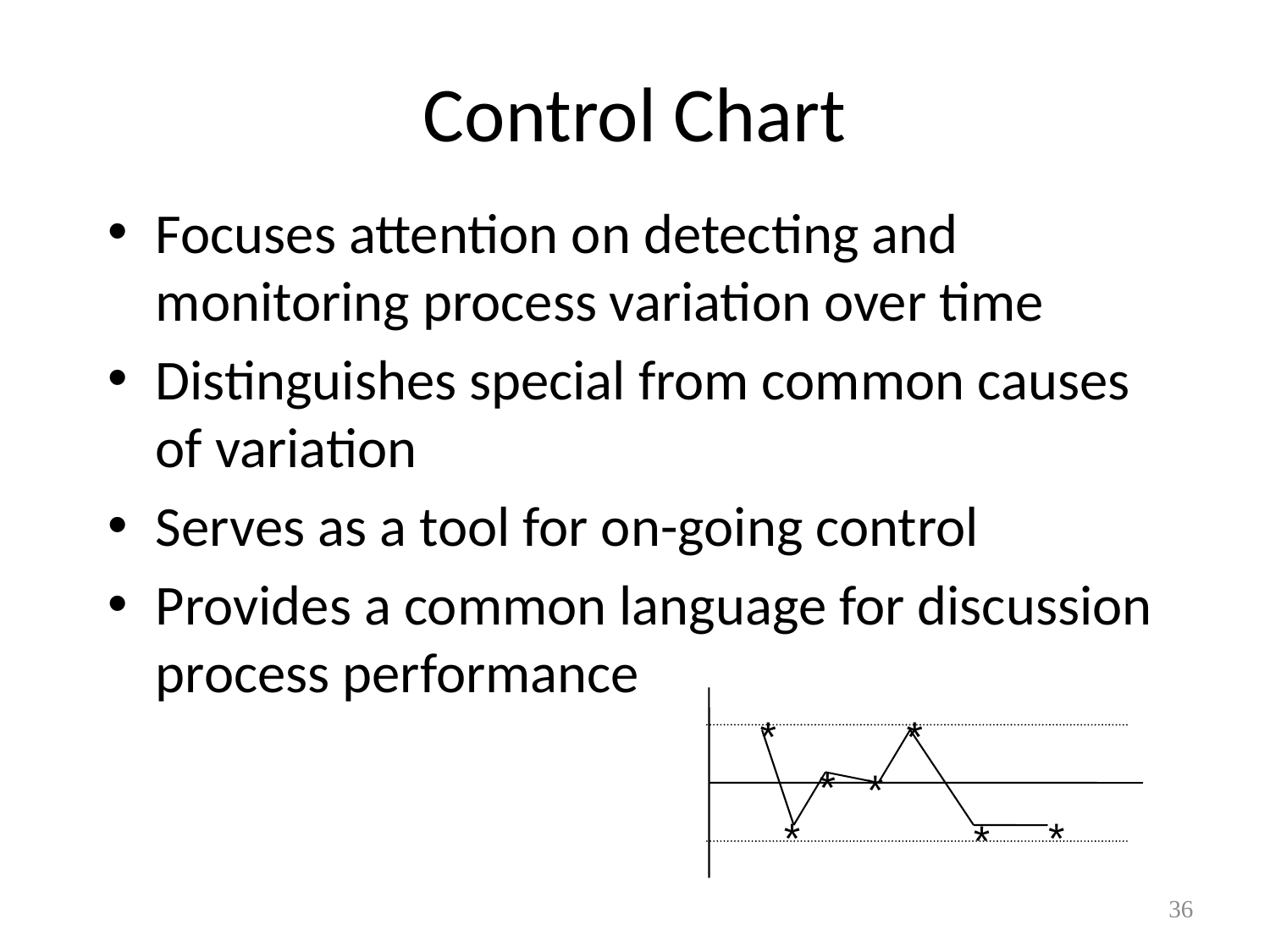

# Control Chart
Focuses attention on detecting and monitoring process variation over time
Distinguishes special from common causes of variation
Serves as a tool for on-going control
Provides a common language for discussion process performance

*           *
     *
  *                     *

*
         *

36